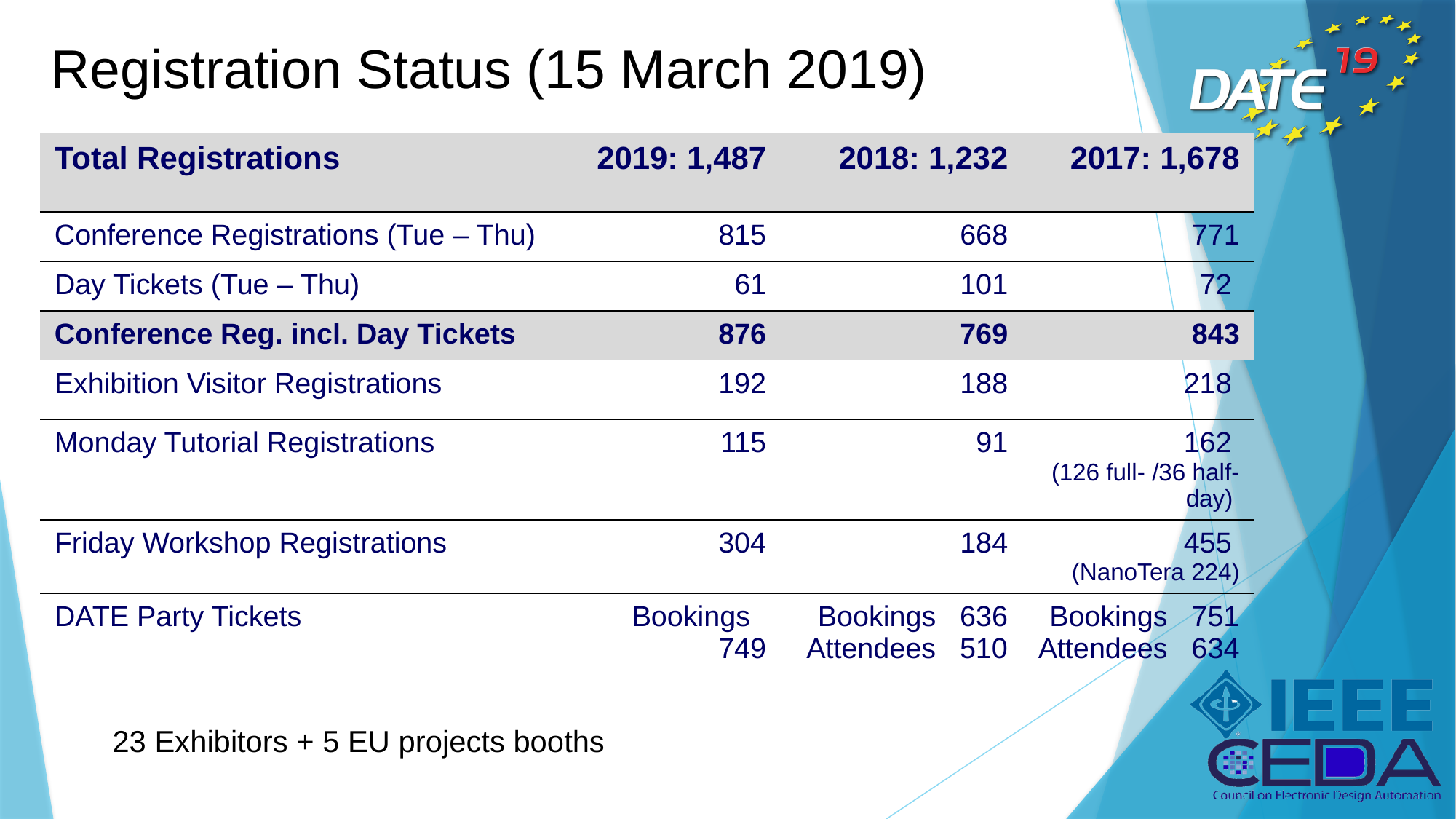

# Registration Status (15 March 2019)
| Total Registrations | 2019: 1,487 | 2018: 1,232 | 2017: 1,678 |
| --- | --- | --- | --- |
| Conference Registrations (Tue – Thu) | 815 | 668 | 771 |
| Day Tickets (Tue – Thu) | 61 | 101 | 72 |
| Conference Reg. incl. Day Tickets | 876 | 769 | 843 |
| Exhibition Visitor Registrations | 192 | 188 | 218 |
| Monday Tutorial Registrations | 115 | 91 | 162 (126 full- /36 half-day) |
| Friday Workshop Registrations | 304 | 184 | 455 (NanoTera 224) |
| DATE Party Tickets | Bookings 749 | Bookings 636 Attendees 510 | Bookings 751 Attendees 634 |

23 Exhibitors + 5 EU projects booths